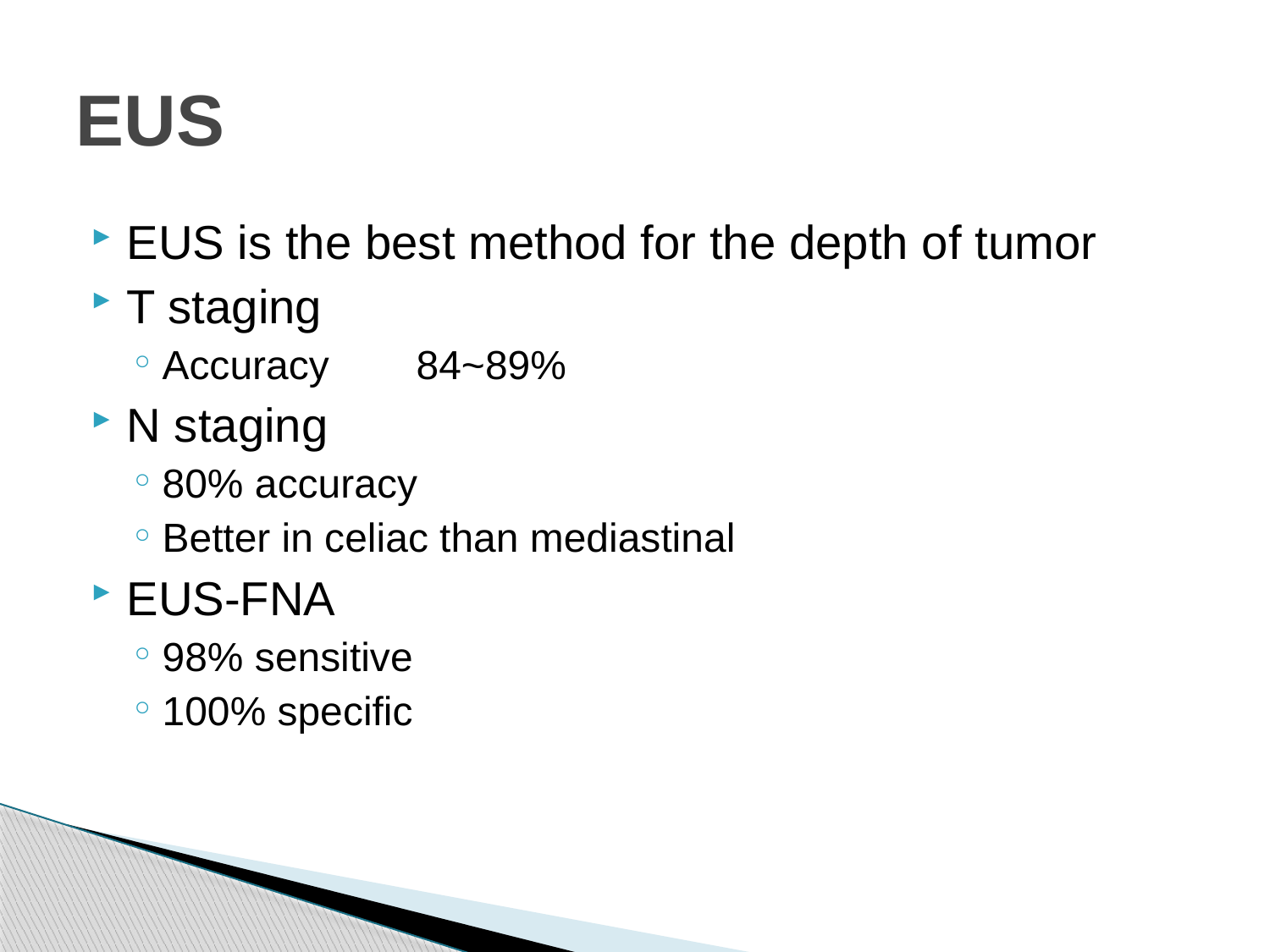

# EUS
EUS is the best method for the depth of tumor
T staging
Accuracy	84~89%
N staging
80% accuracy
Better in celiac than mediastinal
EUS-FNA
98% sensitive
100% specific